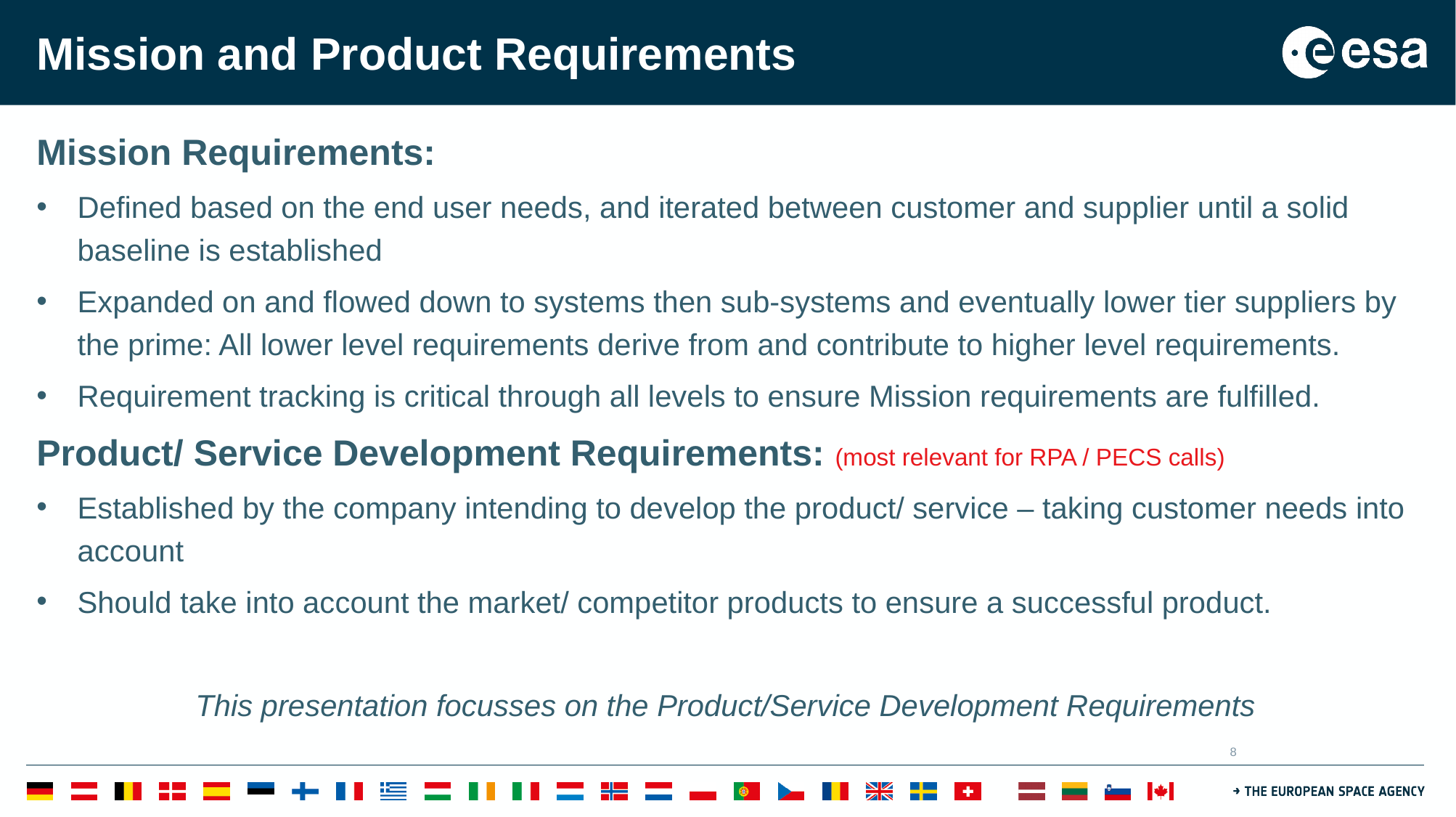

# Mission and Product Requirements
Mission Requirements:
Defined based on the end user needs, and iterated between customer and supplier until a solid baseline is established
Expanded on and flowed down to systems then sub-systems and eventually lower tier suppliers by the prime: All lower level requirements derive from and contribute to higher level requirements.
Requirement tracking is critical through all levels to ensure Mission requirements are fulfilled.
Product/ Service Development Requirements: (most relevant for RPA / PECS calls)
Established by the company intending to develop the product/ service – taking customer needs into account
Should take into account the market/ competitor products to ensure a successful product.

This presentation focusses on the Product/Service Development Requirements